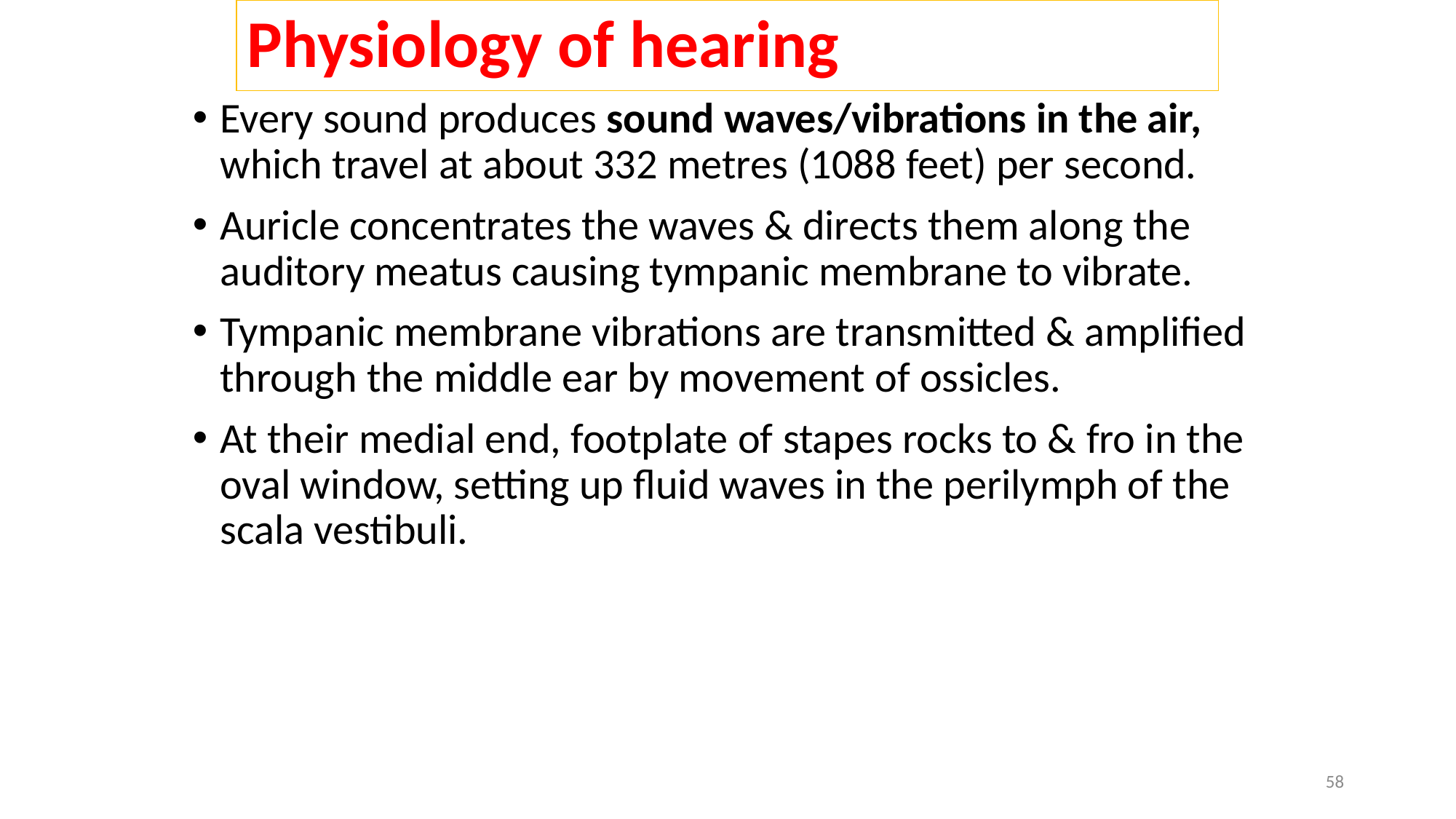

# Physiology of hearing
Every sound produces sound waves/vibrations in the air, which travel at about 332 metres (1088 feet) per second.
Auricle concentrates the waves & directs them along the auditory meatus causing tympanic membrane to vibrate.
Tympanic membrane vibrations are transmitted & amplified through the middle ear by movement of ossicles.
At their medial end, footplate of stapes rocks to & fro in the oval window, setting up fluid waves in the perilymph of the scala vestibuli.
58